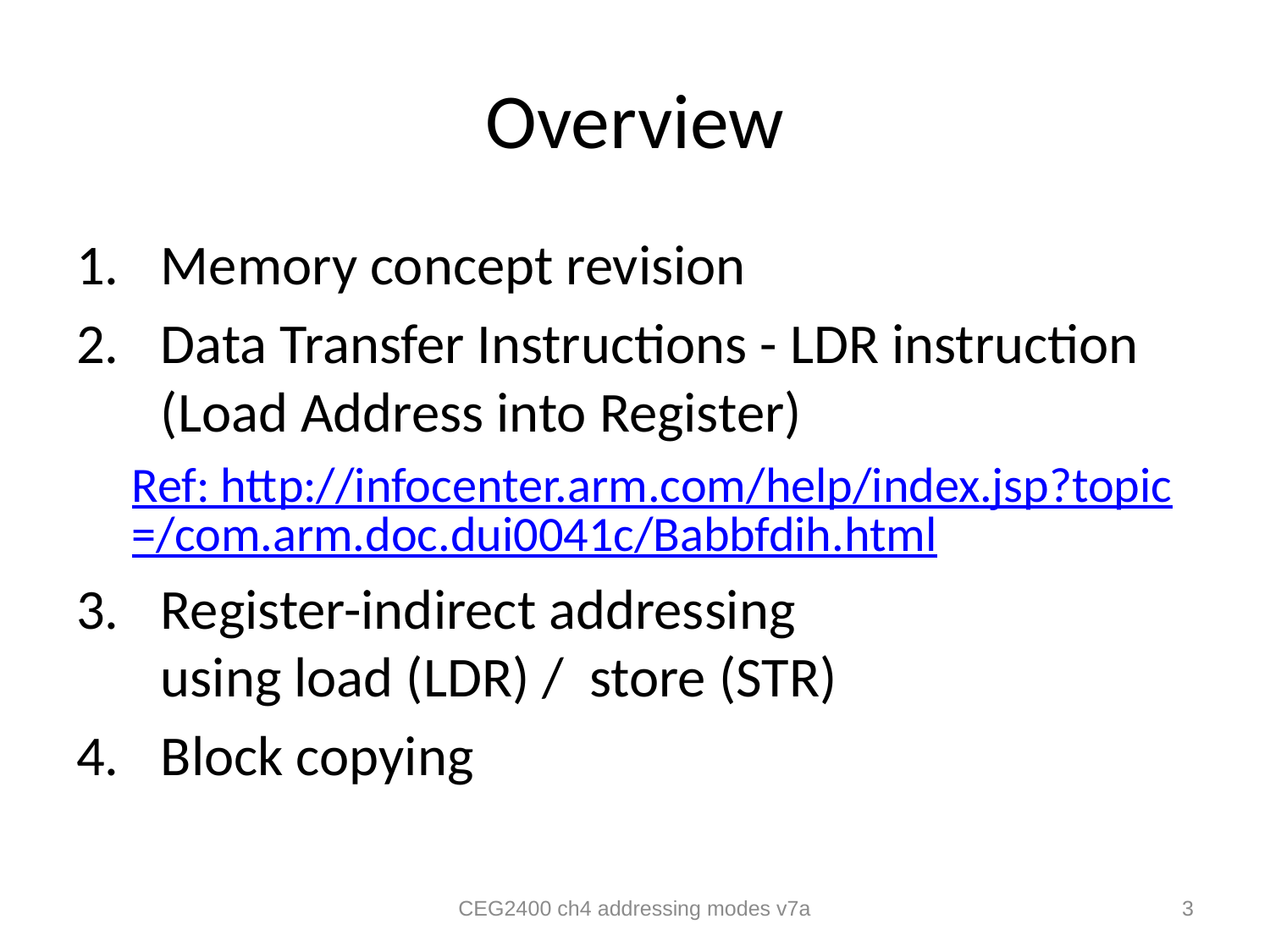

# Overview
Memory concept revision
Data Transfer Instructions - LDR instruction (Load Address into Register)
Ref: http://infocenter.arm.com/help/index.jsp?topic=/com.arm.doc.dui0041c/Babbfdih.html
Register-indirect addressing
using load (LDR) /  store (STR)
Block copying
CEG2400 ch4 addressing modes v7a
3